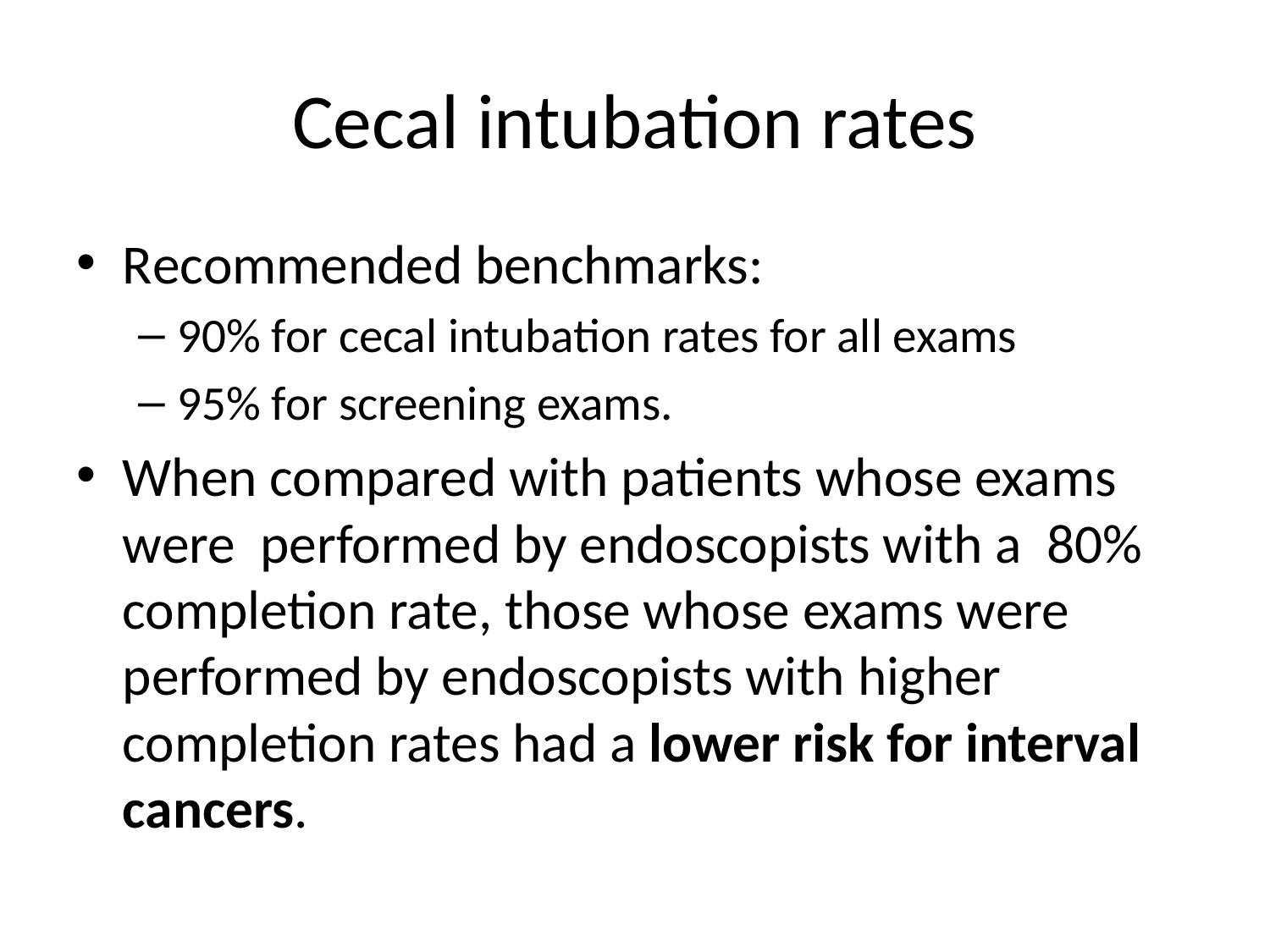

# Cecal intubation rates
Recommended benchmarks:
90% for cecal intubation rates for all exams
95% for screening exams.
When compared with patients whose exams were  performed by endoscopists with a  80% completion rate, those whose exams were performed by endoscopists with higher completion rates had a lower risk for interval cancers.